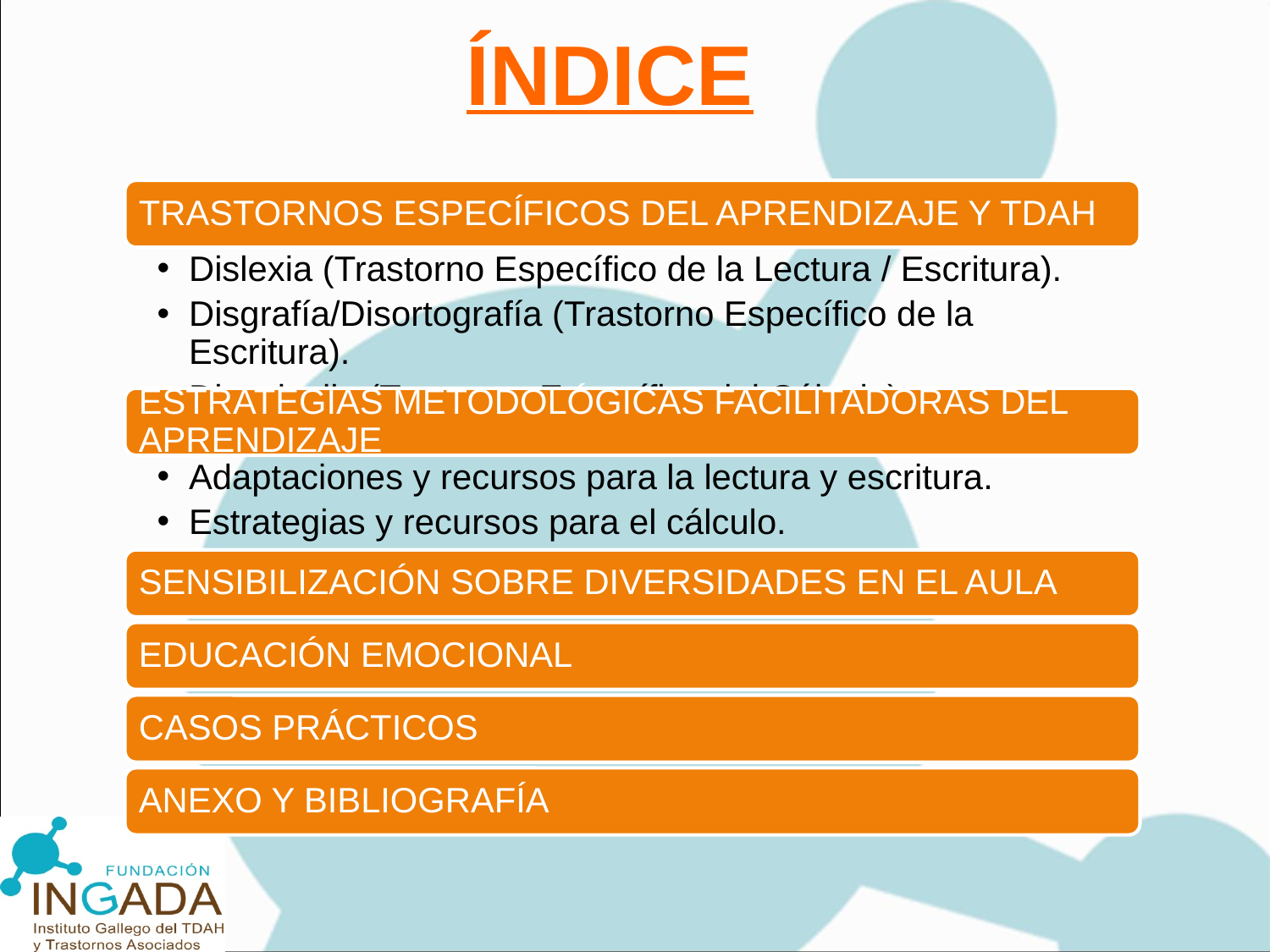

# ÍNDICE

TRASTORNOS ESPECÍFICOS DEL APRENDIZAJE Y TDAH

Dislexia (Trastorno Específico de la Lectura / Escritura).
Disgrafía/Disortografía (Trastorno Específico de la Escritura).
Discalculia (Trastorno Específico del Cálculo).

ESTRATEGIAS METODOLÓGICAS FACILITADORAS DEL APRENDIZAJE

Adaptaciones y recursos para la lectura y escritura.
Estrategias y recursos para el cálculo.

SENSIBILIZACIÓN SOBRE DIVERSIDADES EN EL AULA

EDUCACIÓN EMOCIONAL

CASOS PRÁCTICOS

ANEXO Y BIBLIOGRAFÍA